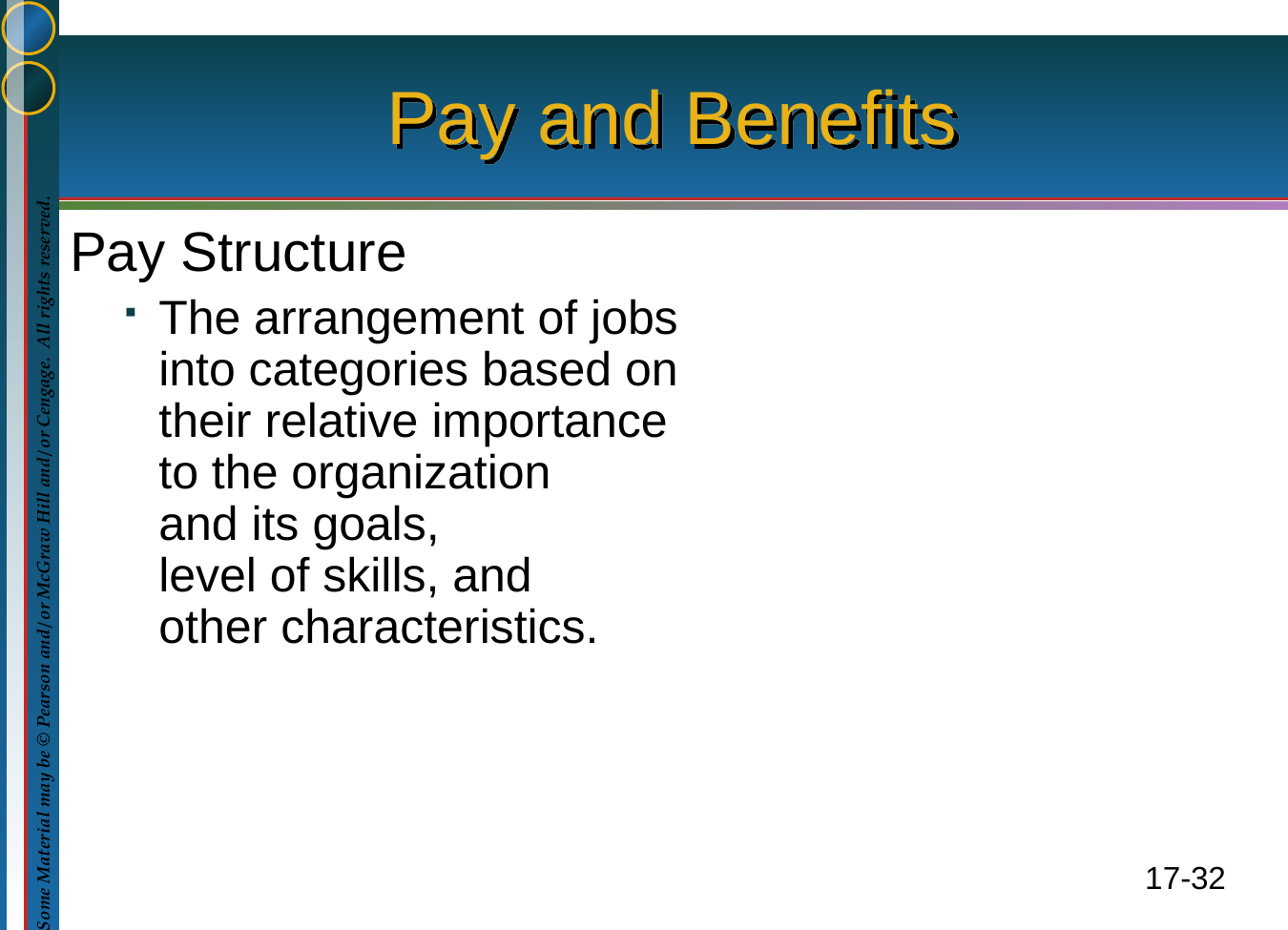

# Pay and Benefits
Pay Structure
The arrangement of jobs
into categories based on
their relative importance
to the organization
and its goals,
level of skills, and
other characteristics.